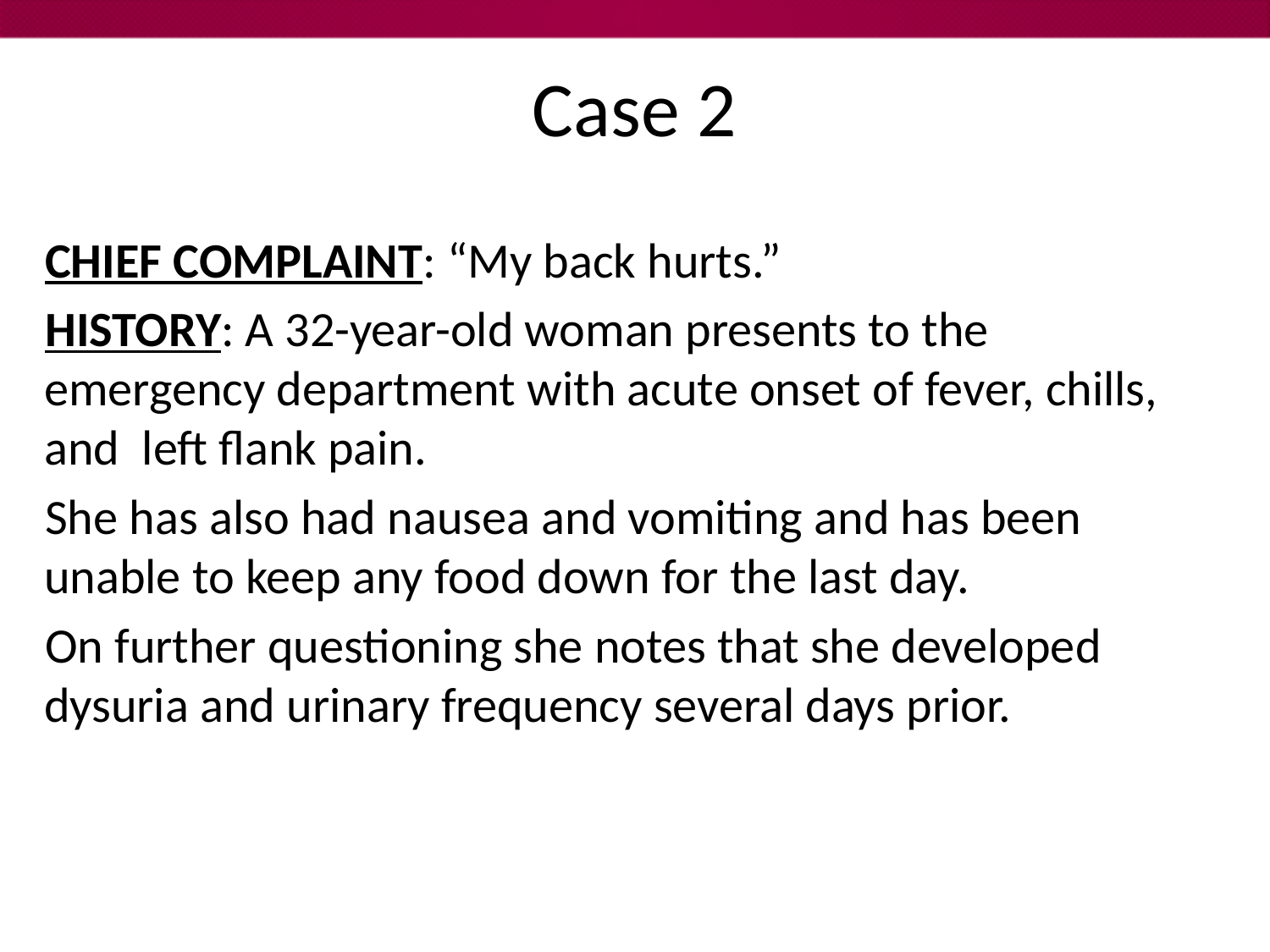

Case 2

CHIEF COMPLAINT: “My back hurts.”
HISTORY: A 32-year-old woman presents to the emergency department with acute onset of fever, chills, and  left flank pain.
She has also had nausea and vomiting and has been unable to keep any food down for the last day.
On further questioning she notes that she developed dysuria and urinary frequency several days prior.